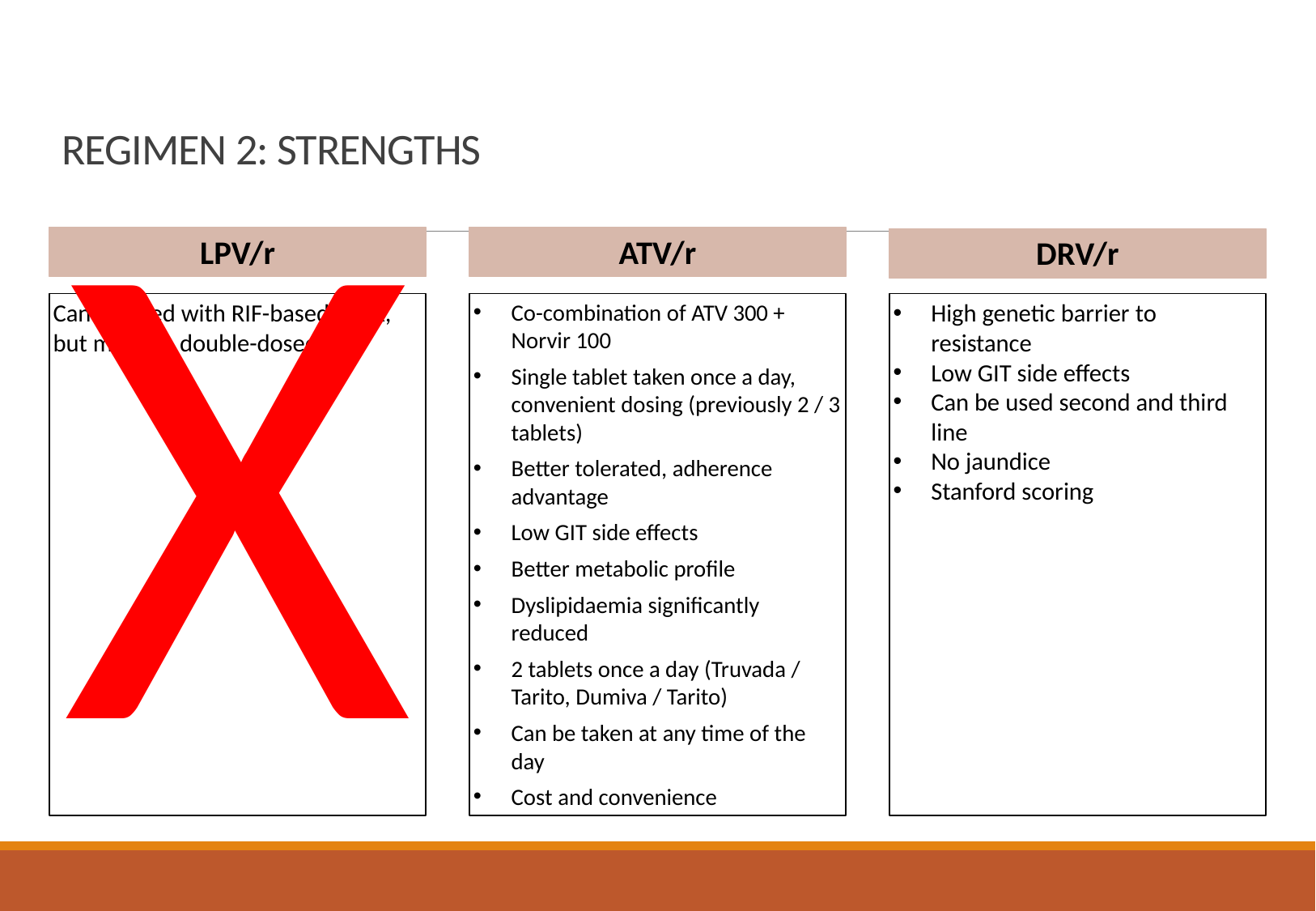

X
# REGIMEN 2: STRENGTHS
ATV/r
LPV/r
DRV/r
Co-combination of ATV 300 + Norvir 100
Single tablet taken once a day, convenient dosing (previously 2 / 3 tablets)
Better tolerated, adherence advantage
Low GIT side effects
Better metabolic profile
Dyslipidaemia significantly reduced
2 tablets once a day (Truvada / Tarito, Dumiva / Tarito)
Can be taken at any time of the day
Cost and convenience

High genetic barrier to resistance
Low GIT side effects
Can be used second and third line
No jaundice
Stanford scoring

Can be used with RIF-based TB tx, but must be double-dosed